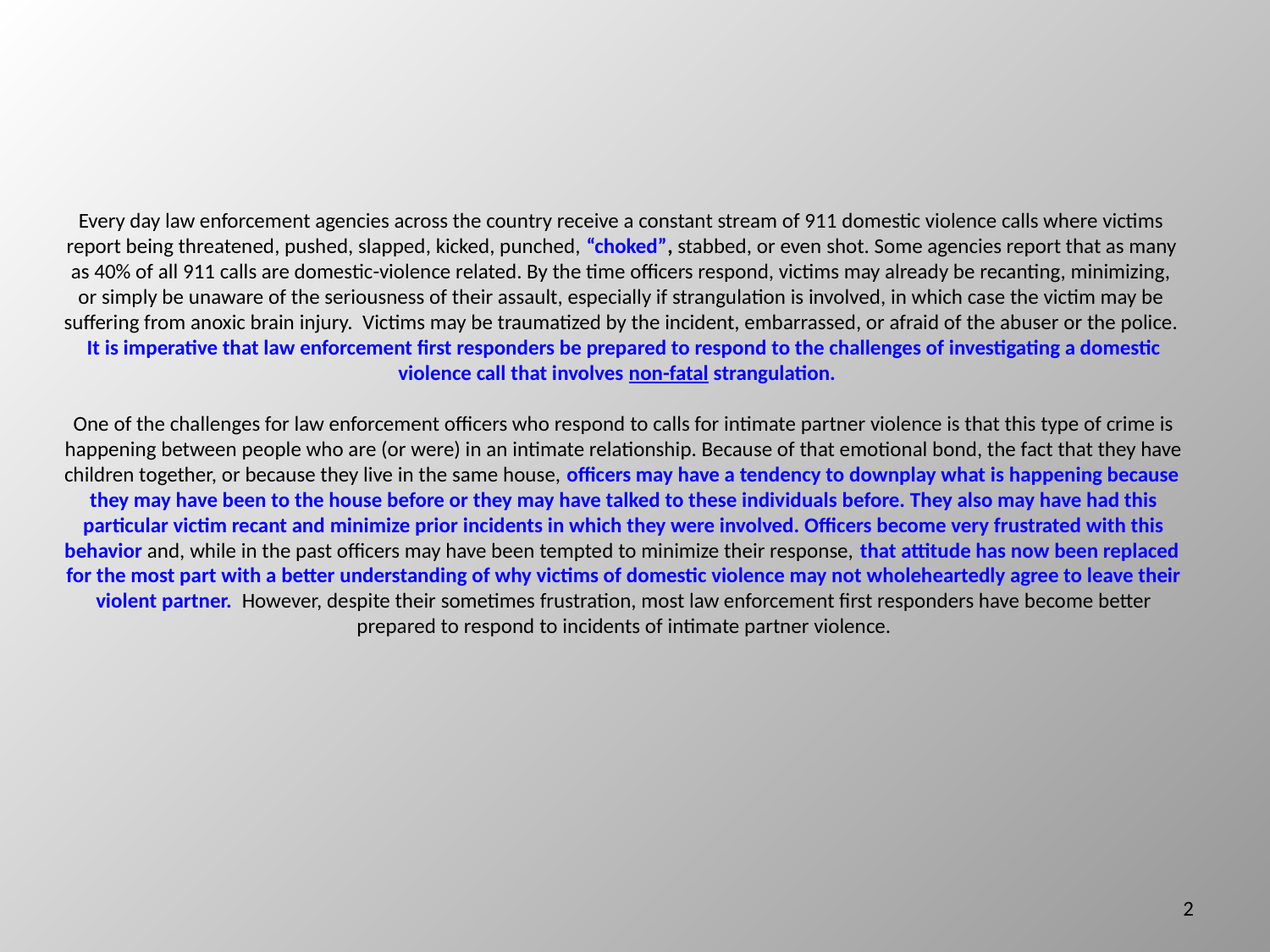

Every day law enforcement agencies across the country receive a constant stream of 911 domestic violence calls where victims
report being threatened, pushed, slapped, kicked, punched, “choked”, stabbed, or even shot. Some agencies report that as many
as 40% of all 911 calls are domestic-violence related. By the time officers respond, victims may already be recanting, minimizing,
or simply be unaware of the seriousness of their assault, especially if strangulation is involved, in which case the victim may be
suffering from anoxic brain injury.  Victims may be traumatized by the incident, embarrassed, or afraid of the abuser or the police.
It is imperative that law enforcement first responders be prepared to respond to the challenges of investigating a domestic violence call that involves non-fatal strangulation.

One of the challenges for law enforcement officers who respond to calls for intimate partner violence is that this type of crime is happening between people who are (or were) in an intimate relationship. Because of that emotional bond, the fact that they have children together, or because they live in the same house, officers may have a tendency to downplay what is happening because
they may have been to the house before or they may have talked to these individuals before. They also may have had this particular victim recant and minimize prior incidents in which they were involved. Officers become very frustrated with this behavior and, while in the past officers may have been tempted to minimize their response, that attitude has now been replaced
for the most part with a better understanding of why victims of domestic violence may not wholeheartedly agree to leave their violent partner.  However, despite their sometimes frustration, most law enforcement first responders have become better prepared to respond to incidents of intimate partner violence.
2